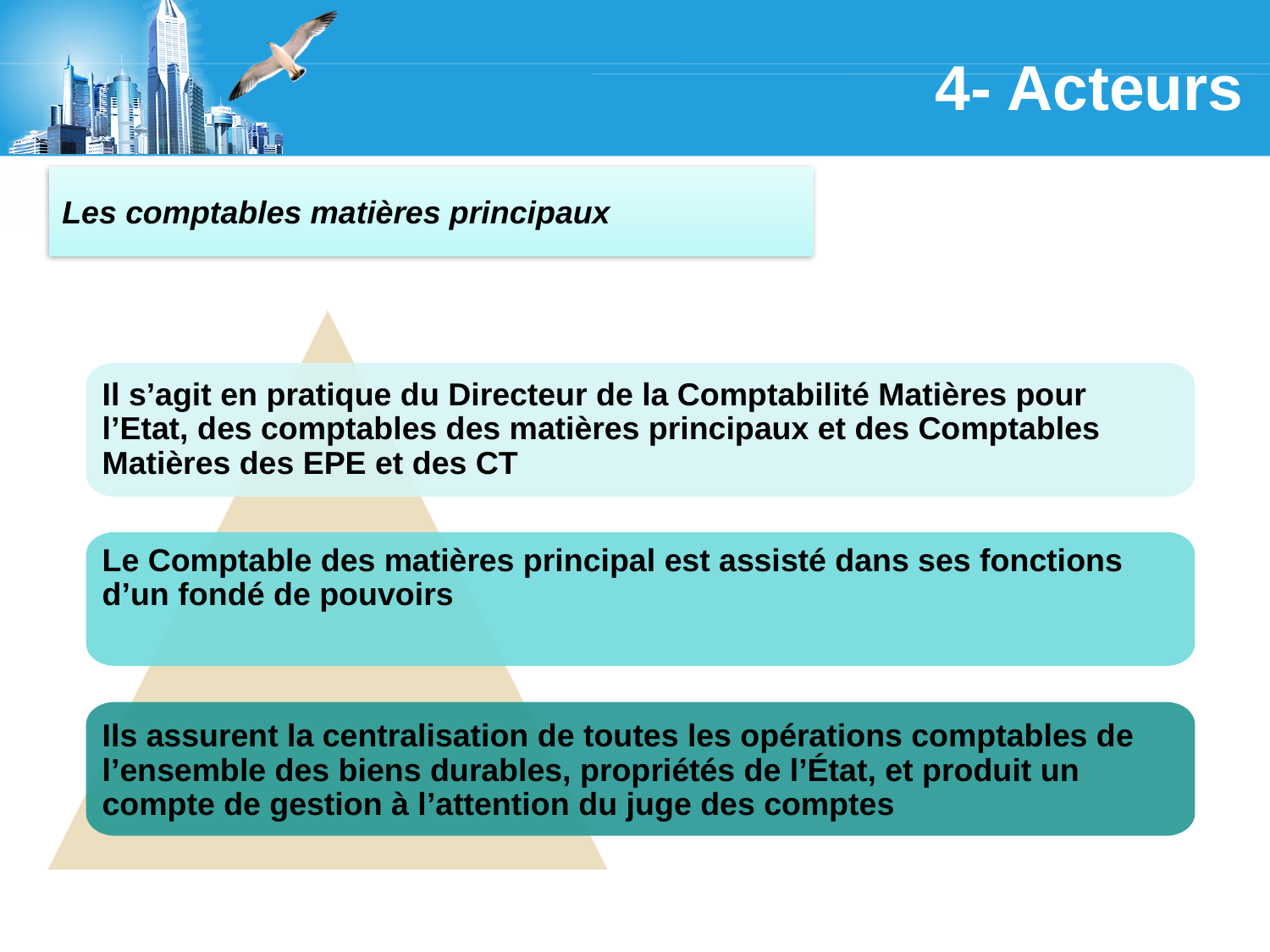

# 4- Acteurs
Les comptables matières principaux

Il s’agit en pratique du Directeur de la Comptabilité Matières pour l’Etat, des comptables des matières principaux et des Comptables Matières des EPE et des CT
Le Comptable des matières principal est assisté dans ses fonctions d’un fondé de pouvoirs

Ils assurent la centralisation de toutes les opérations comptables de l’ensemble des biens durables, propriétés de l’État, et produit un compte de gestion à l’attention du juge des comptes